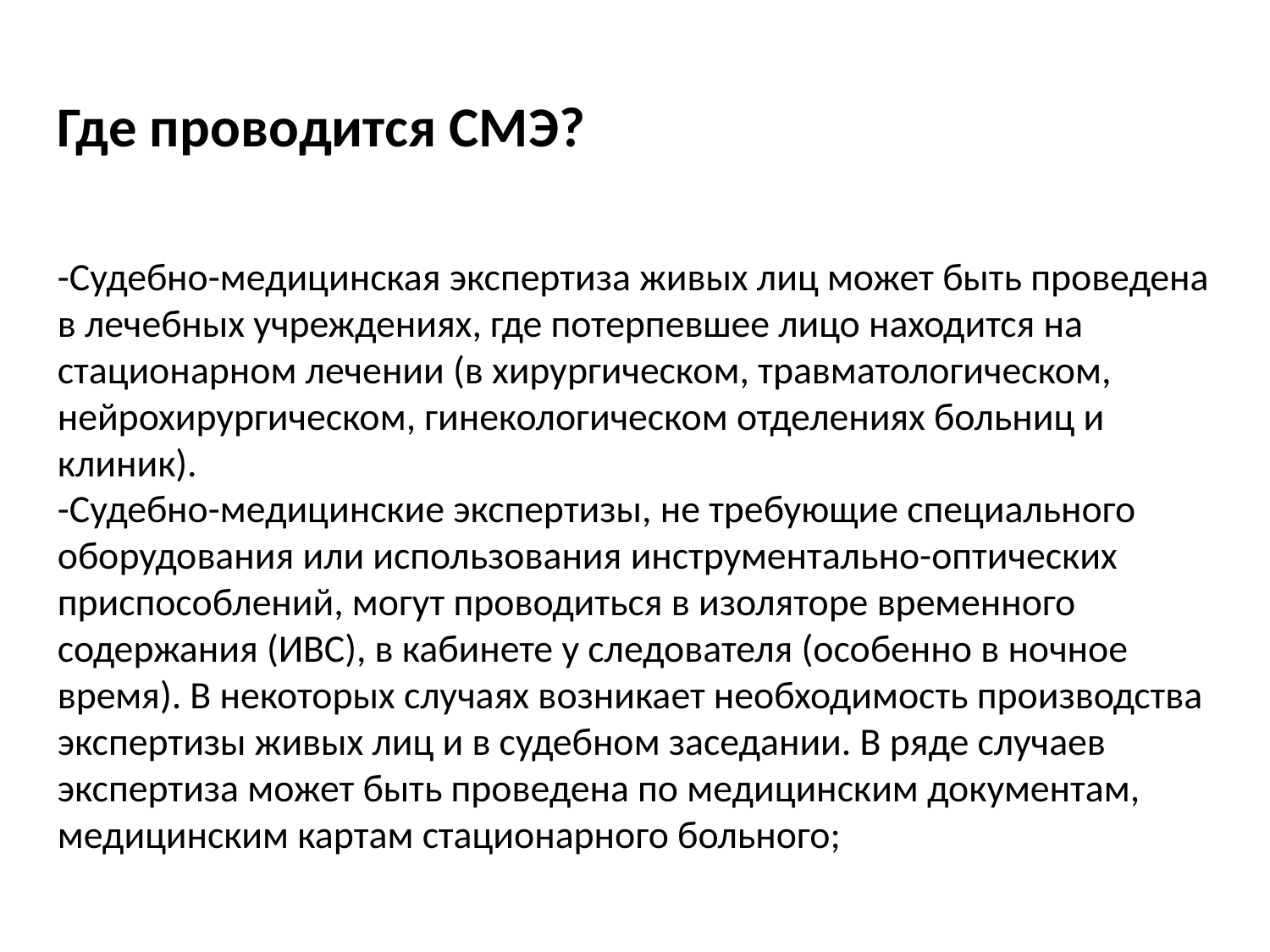

Где проводится СМЭ?

-Судебно-медицинская экспертиза живых лиц может быть проведена в лечебных учреждениях, где потерпевшее лицо находится на стационарном лечении (в хирургическом, травматологическом, нейрохирургическом, гинекологическом отделениях больниц и клиник).
-Судебно-медицинские экспертизы, не требующие специального оборудования или использования инструментально-оптических приспособлений, могут проводиться в изоляторе временного содержания (ИВС), в кабинете у следователя (особенно в ночное время). В некоторых случаях возникает необходимость производства экспертизы живых лиц и в судебном заседании. В ряде случаев экспертиза может быть проведена по медицинским документам, медицинским картам стационарного больного;